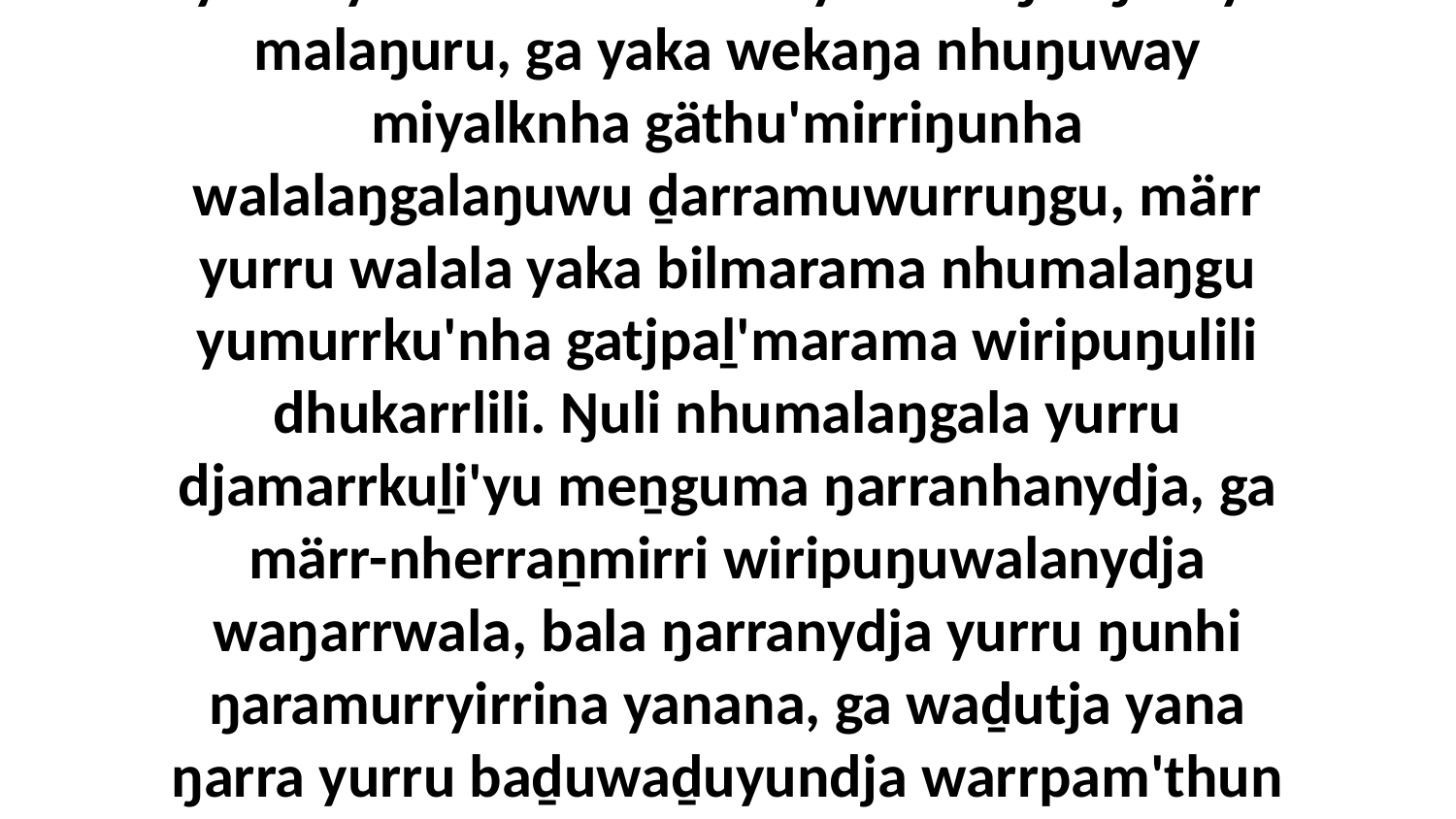

3-4 Nhumalaŋgala gäthu'mirriŋuyu walalay yurru yaka märrama dhäykanha ŋuliŋuruyi malaŋuru, ga yaka wekaŋa nhuŋuway miyalknha gäthu'mirriŋunha walalaŋgalaŋuwu ḏarramuwurruŋgu, märr yurru walala yaka bilmarama nhumalaŋgu yumurrku'nha gatjpaḻ'marama wiripuŋulili dhukarrlili. Ŋuli nhumalaŋgala yurru djamarrkuḻi'yu meṉguma ŋarranhanydja, ga märr-nherraṉmirri wiripuŋuwalanydja waŋarrwala, bala ŋarranydja yurru ŋunhi ŋaramurryirrina yanana, ga waḏutja yana ŋarra yurru baḏuwaḏuyundja warrpam'thun dhawar'marama walalanha.” Bitjarra ŋayi Garray waŋananydja.